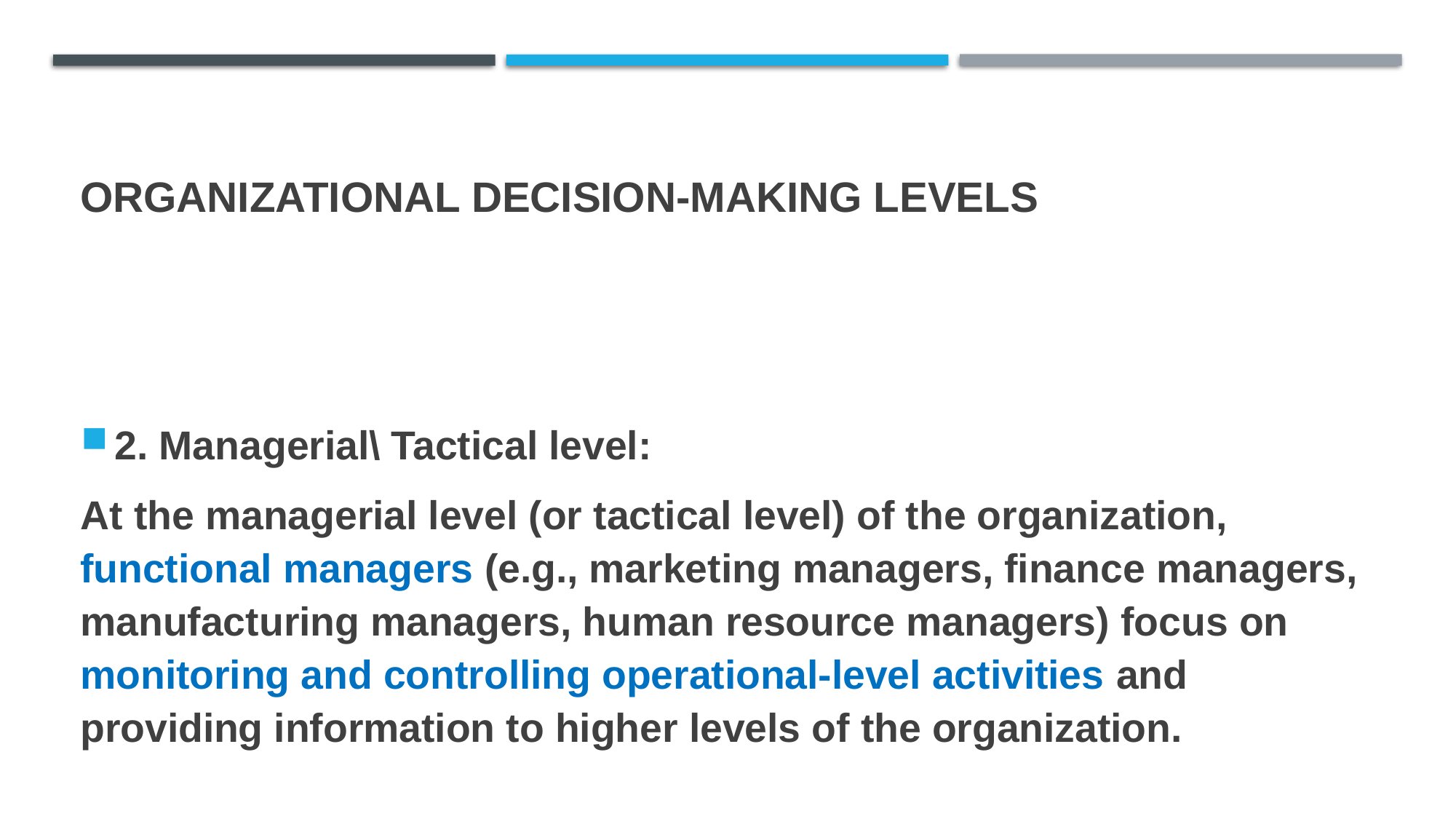

# Organizational Decision-Making Levels
2. Managerial\ Tactical level:
At the managerial level (or tactical level) of the organization, functional managers (e.g., marketing managers, finance managers, manufacturing managers, human resource managers) focus on monitoring and controlling operational-level activities and providing information to higher levels of the organization.